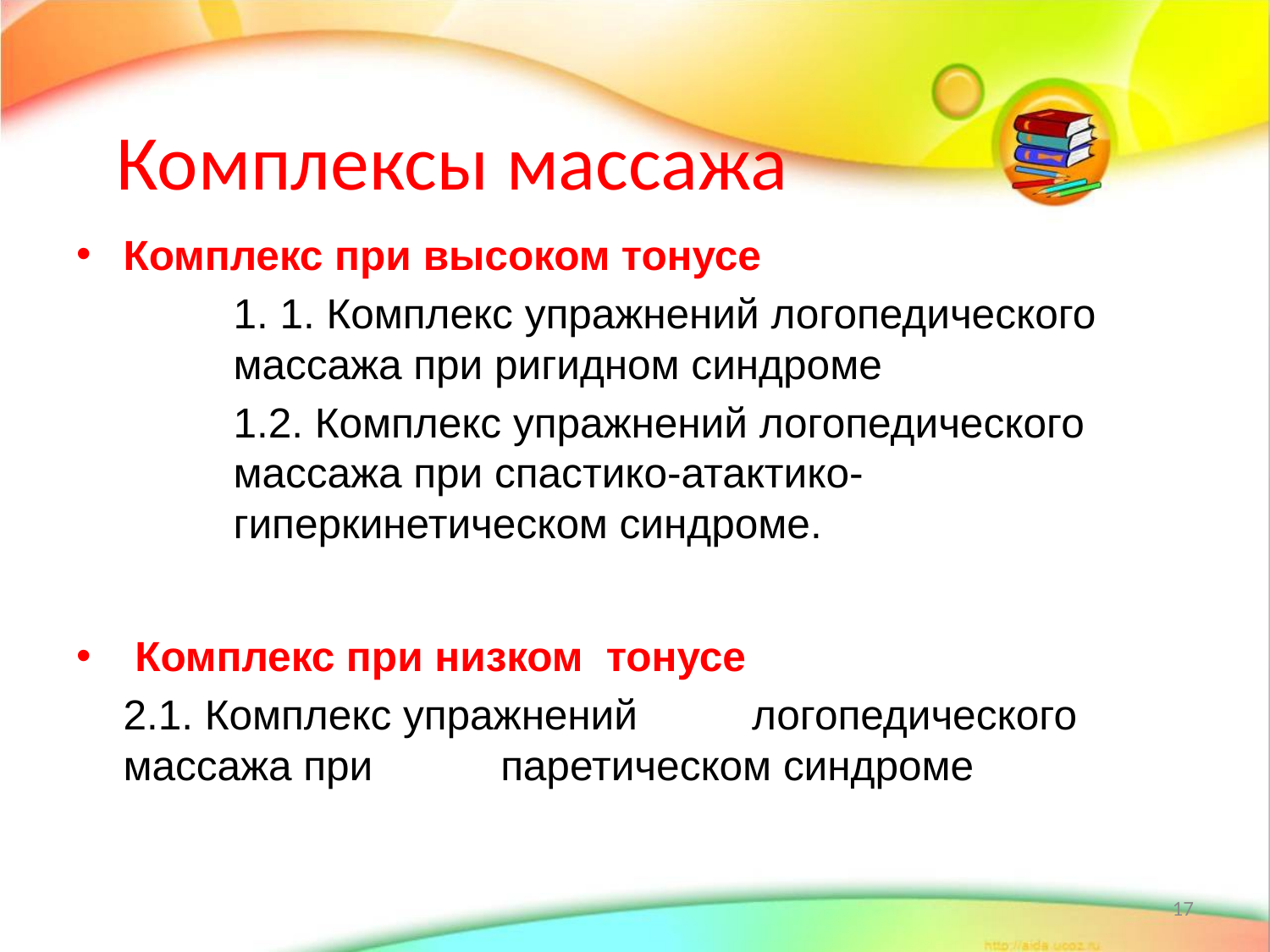

# Комплексы массажа
Комплекс при высоком тонусе
	1. 1. Комплекс упражнений логопедического массажа при ригидном синдроме
	1.2. Комплекс упражнений логопедического массажа при спастико-атактико-гиперкинетическом синдроме.

 Комплекс при низком  тонусе
		2.1. Комплекс упражнений 	логопедического 	массажа при 	паретическом синдроме

17